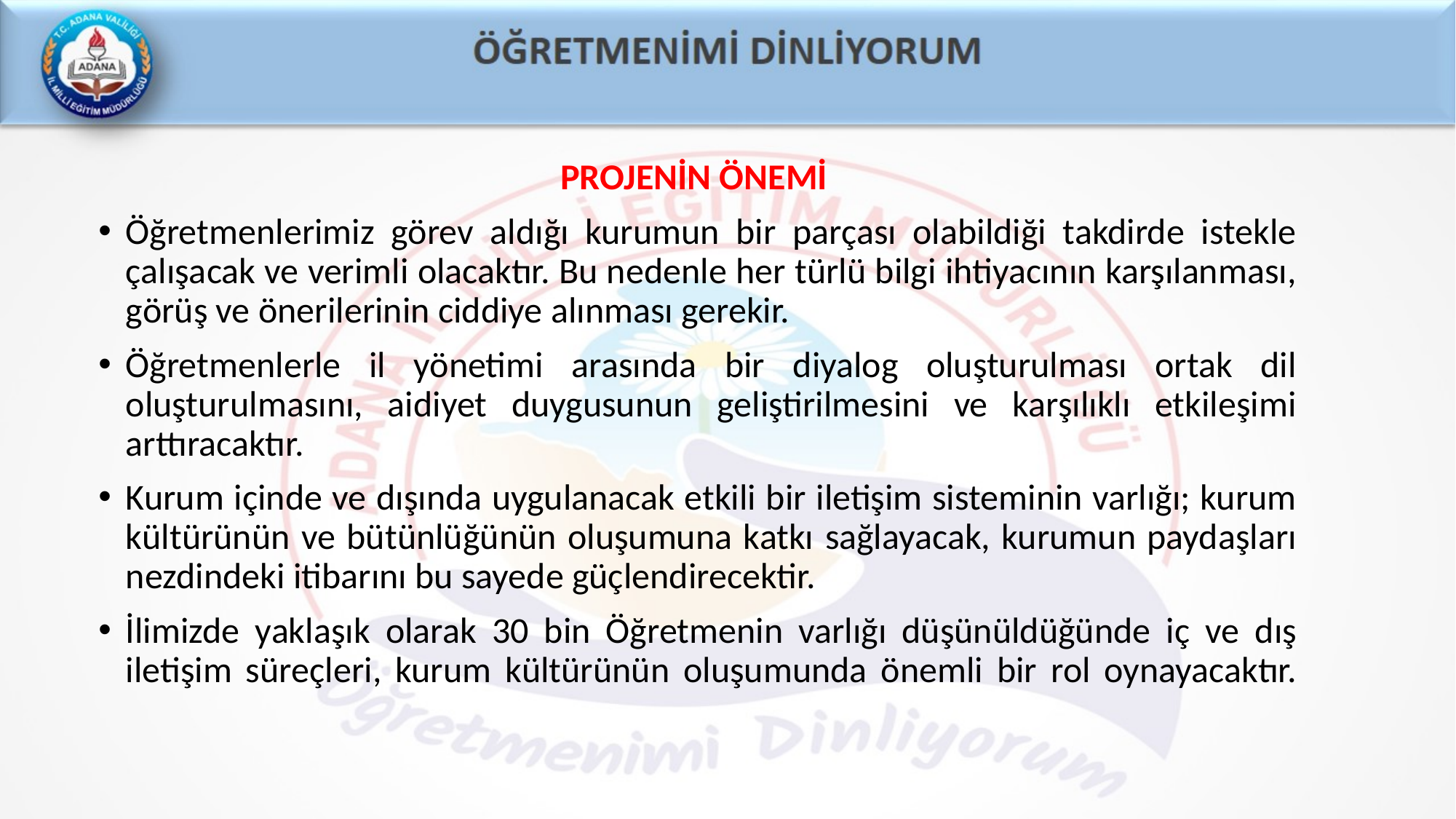

PROJENİN ÖNEMİ
Öğretmenlerimiz görev aldığı kurumun bir parçası olabildiği takdirde istekle çalışacak ve verimli olacaktır. Bu nedenle her türlü bilgi ihtiyacının karşılanması, görüş ve önerilerinin ciddiye alınması gerekir.
Öğretmenlerle il yönetimi arasında bir diyalog oluşturulması ortak dil oluşturulmasını, aidiyet duygusunun geliştirilmesini ve karşılıklı etkileşimi arttıracaktır.
Kurum içinde ve dışında uygulanacak etkili bir iletişim sisteminin varlığı; kurum kültürünün ve bütünlüğünün oluşumuna katkı sağlayacak, kurumun paydaşları nezdindeki itibarını bu sayede güçlendirecektir.
İlimizde yaklaşık olarak 30 bin Öğretmenin varlığı düşünüldüğünde iç ve dış iletişim süreçleri, kurum kültürünün oluşumunda önemli bir rol oynayacaktır.